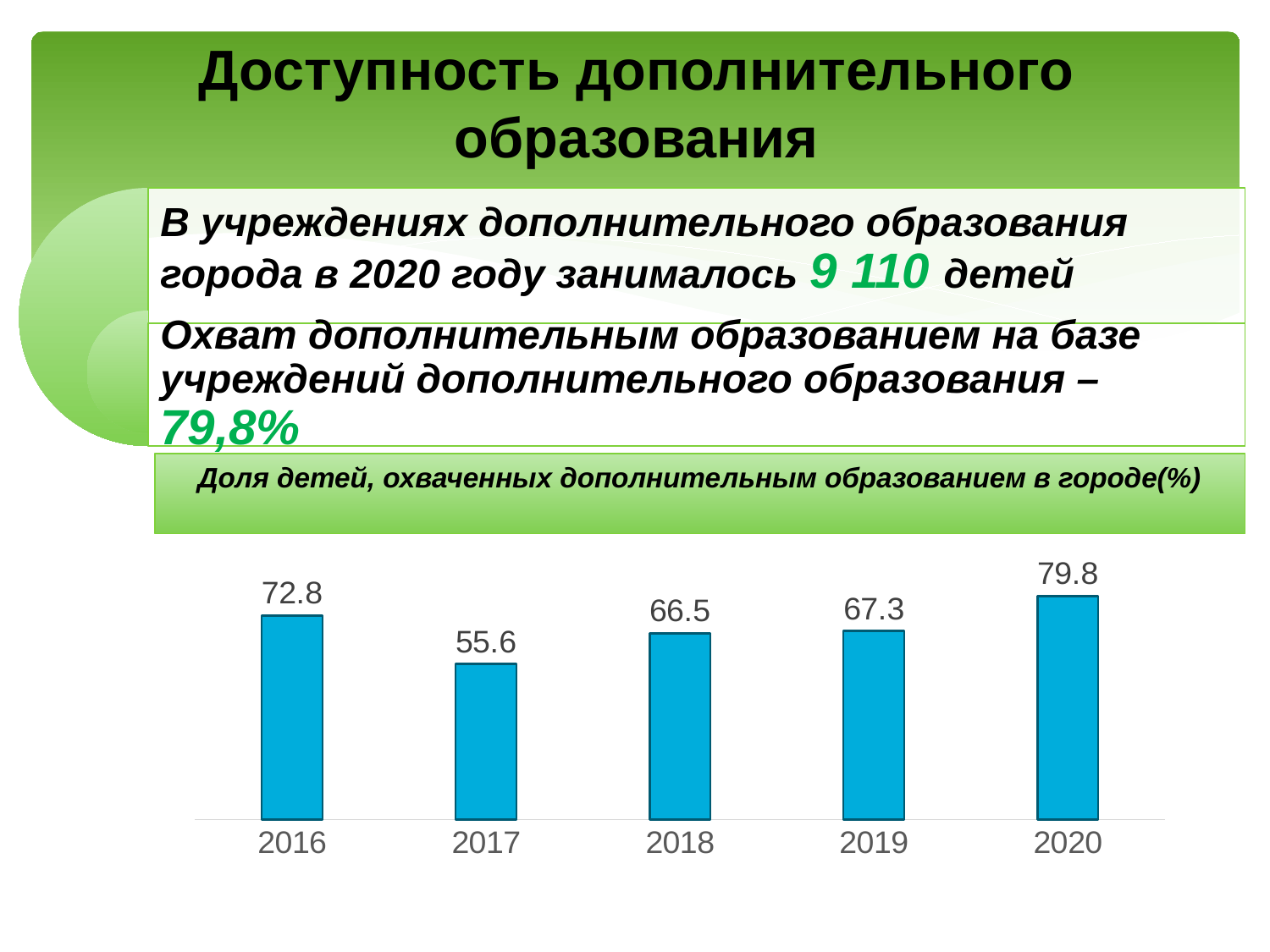

Доступность дополнительного образования

В учреждениях дополнительного образования города в 2020 году занималось 9 110 детей

Охват дополнительным образованием на базе учреждений дополнительного образования – 79,8%
Доля детей, охваченных дополнительным образованием в городе(%)

### Chart

| Category |  |
|---|---|
| 2016 | 72.8 |
| 2017 | 55.6 |
| 2018 | 66.5 |
| 2019 | 67.3 |
| 2020 | 79.8 |